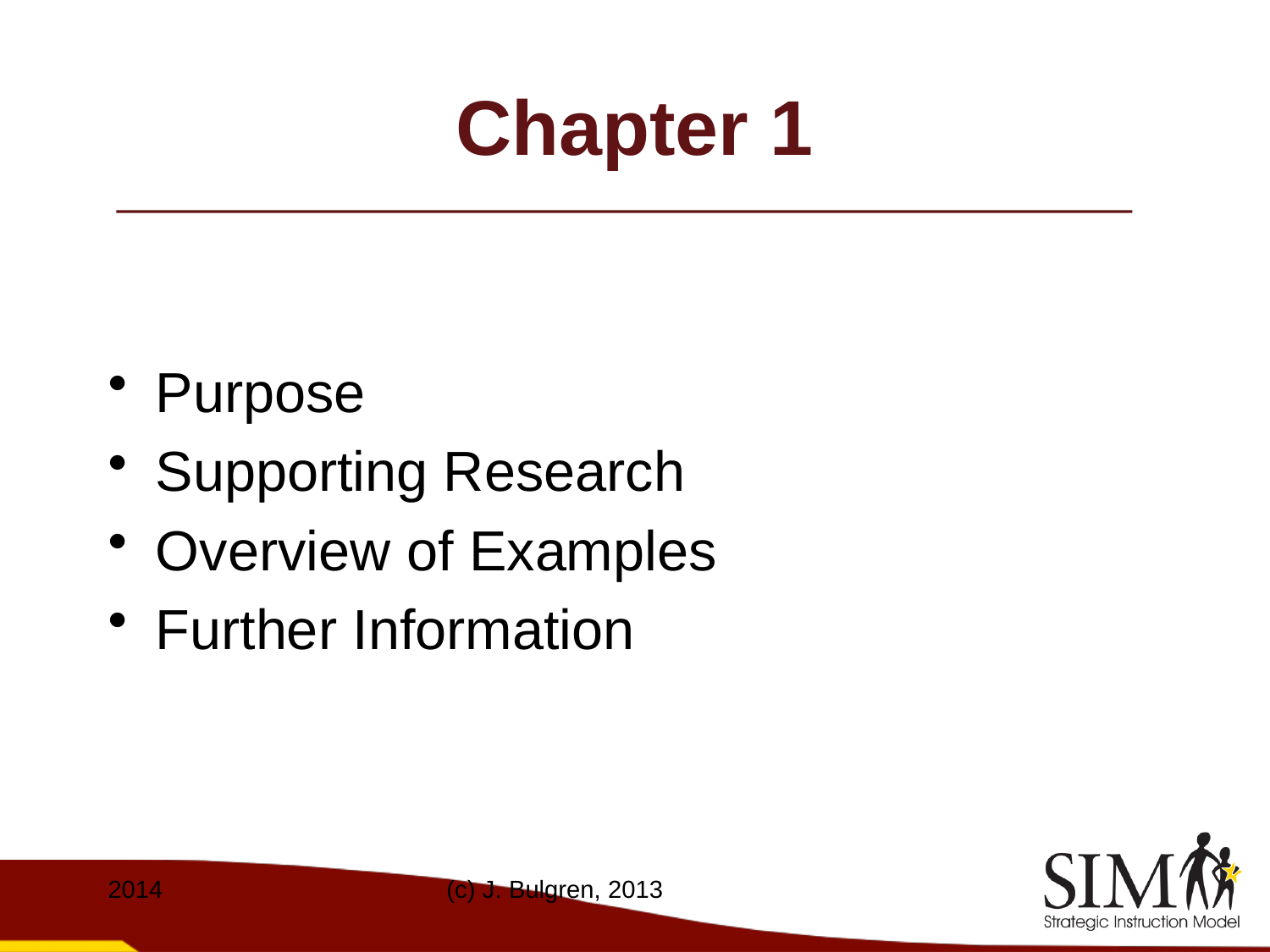

# Chapter 1

Purpose
Supporting Research
Overview of Examples
Further Information

2014
(c) J. Bulgren, 2013